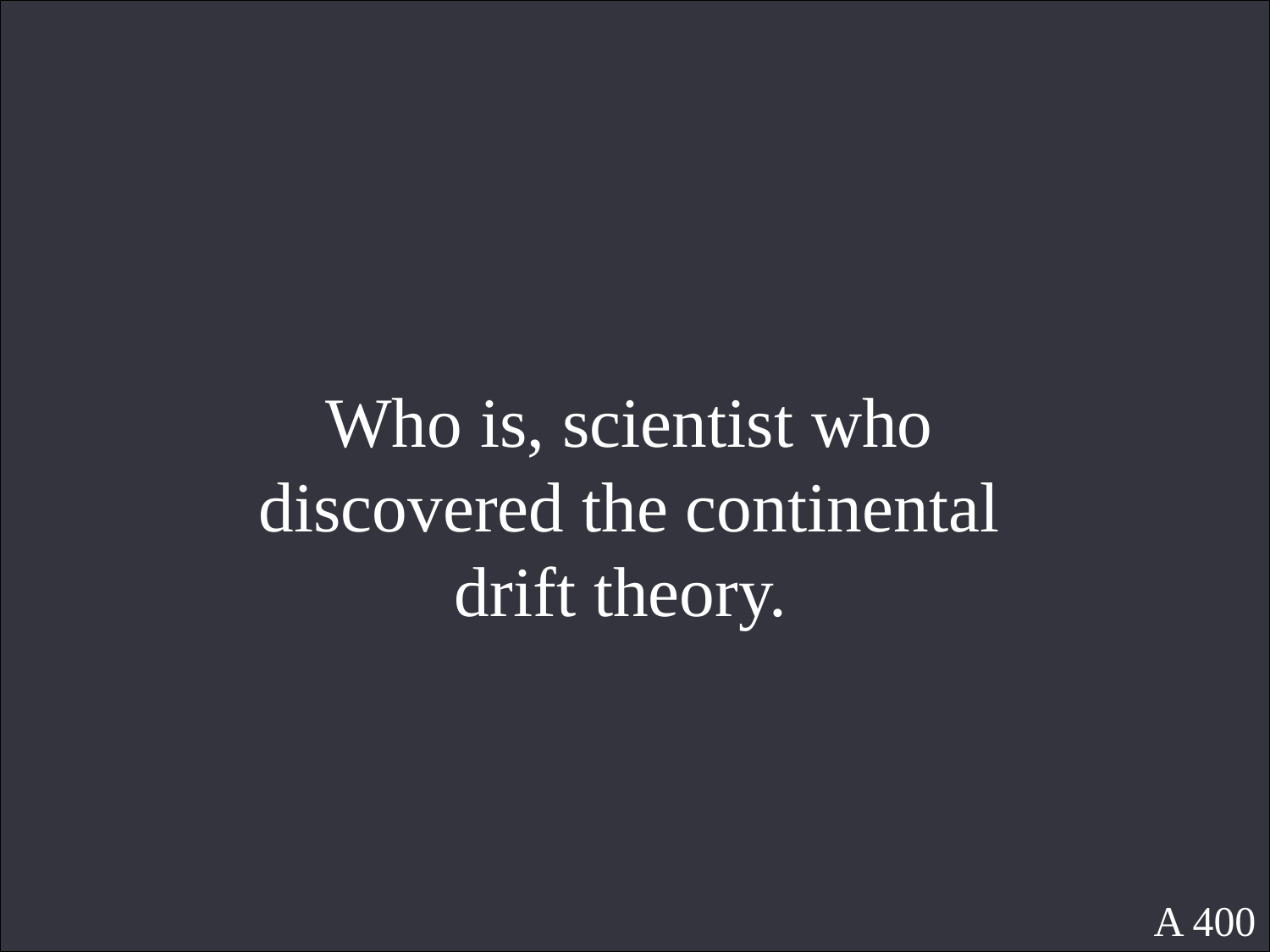

Who is, scientist who discovered the continental drift theory.
A 400